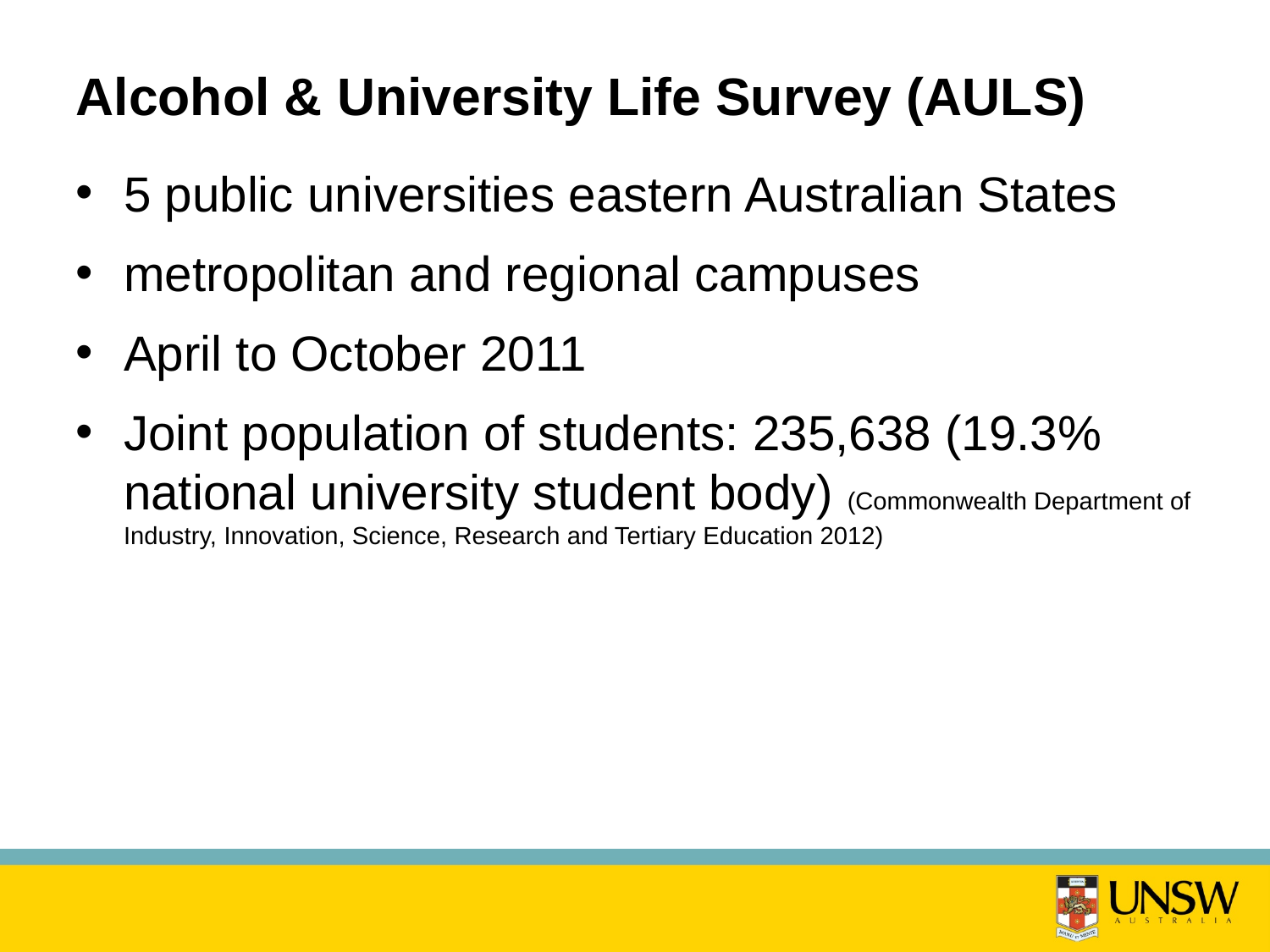

# Alcohol & University Life Survey (AULS)
5 public universities eastern Australian States
metropolitan and regional campuses
April to October 2011
Joint population of students: 235,638 (19.3% national university student body) (Commonwealth Department of Industry, Innovation, Science, Research and Tertiary Education 2012)